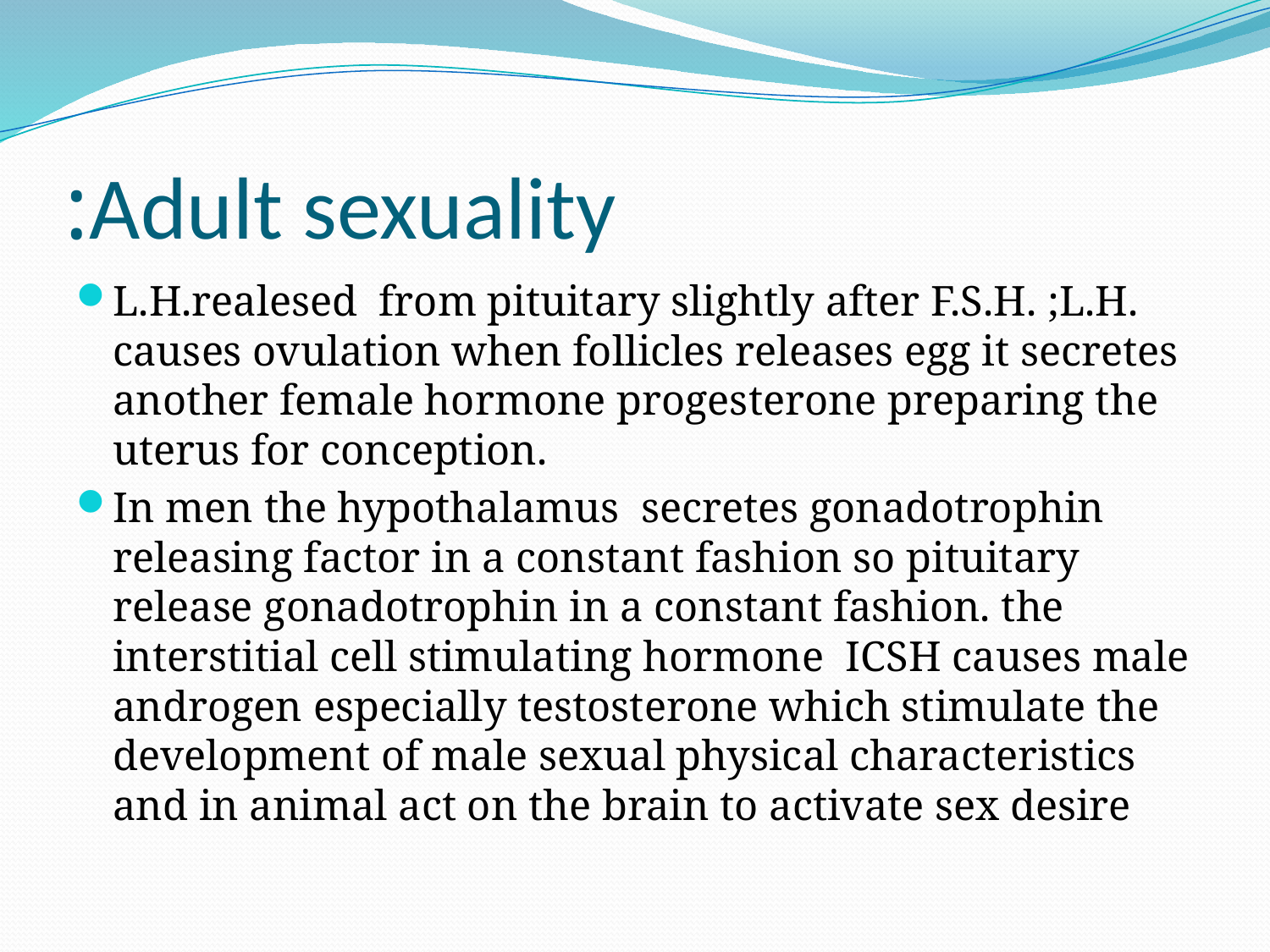

# Adult sexuality:
L.H.realesed  from pituitary slightly after F.S.H. ;L.H. causes ovulation when follicles releases egg it secretes another female hormone progesterone preparing the uterus for conception.
In men the hypothalamus  secretes gonadotrophin releasing factor in a constant fashion so pituitary release gonadotrophin in a constant fashion. the interstitial cell stimulating hormone  ICSH causes male androgen especially testosterone which stimulate the development of male sexual physical characteristics and in animal act on the brain to activate sex desire